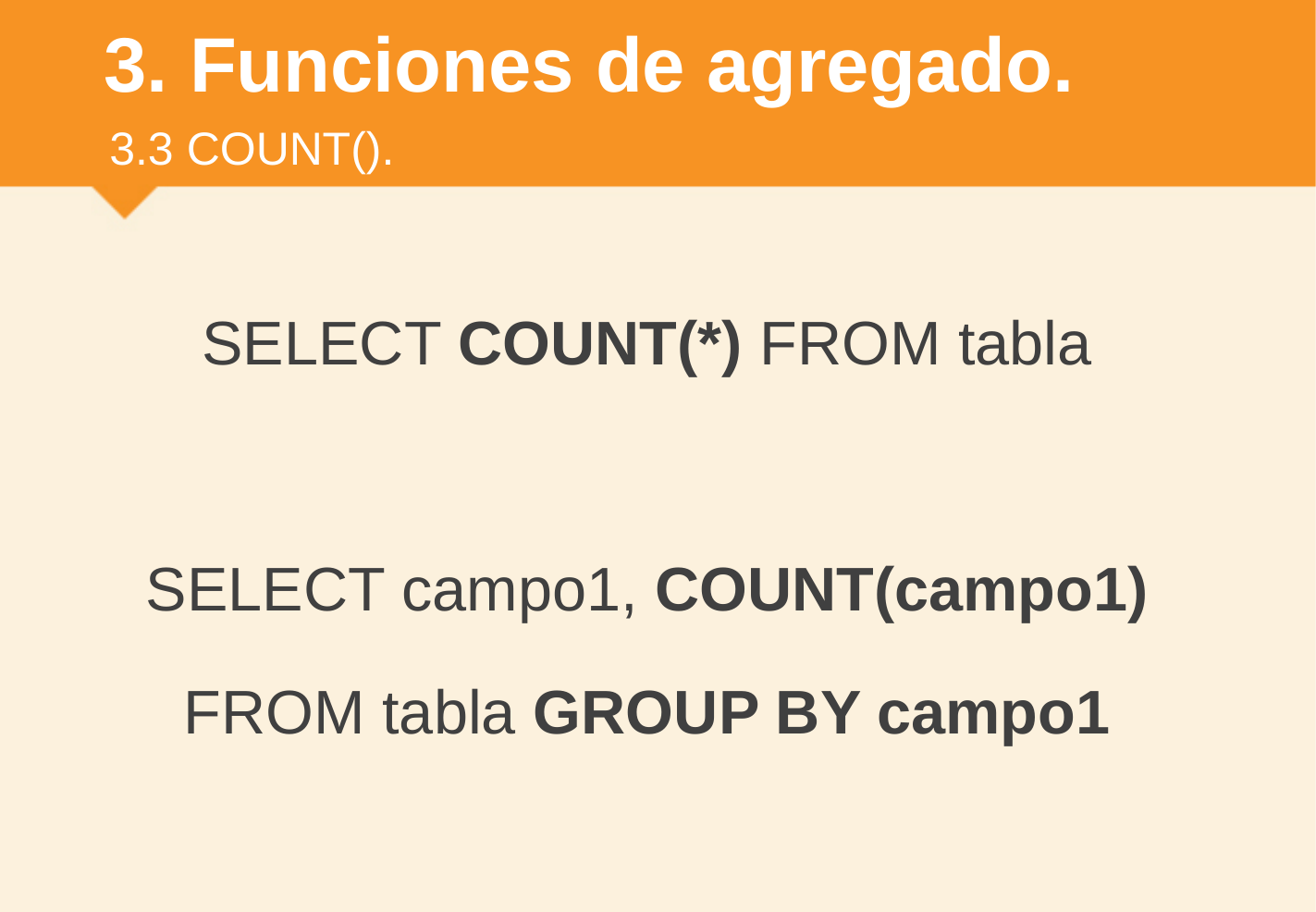

# 3. Funciones de agregado.
3.3 COUNT().
SELECT COUNT(*) FROM tabla

SELECT campo1, COUNT(campo1)
FROM tabla GROUP BY campo1